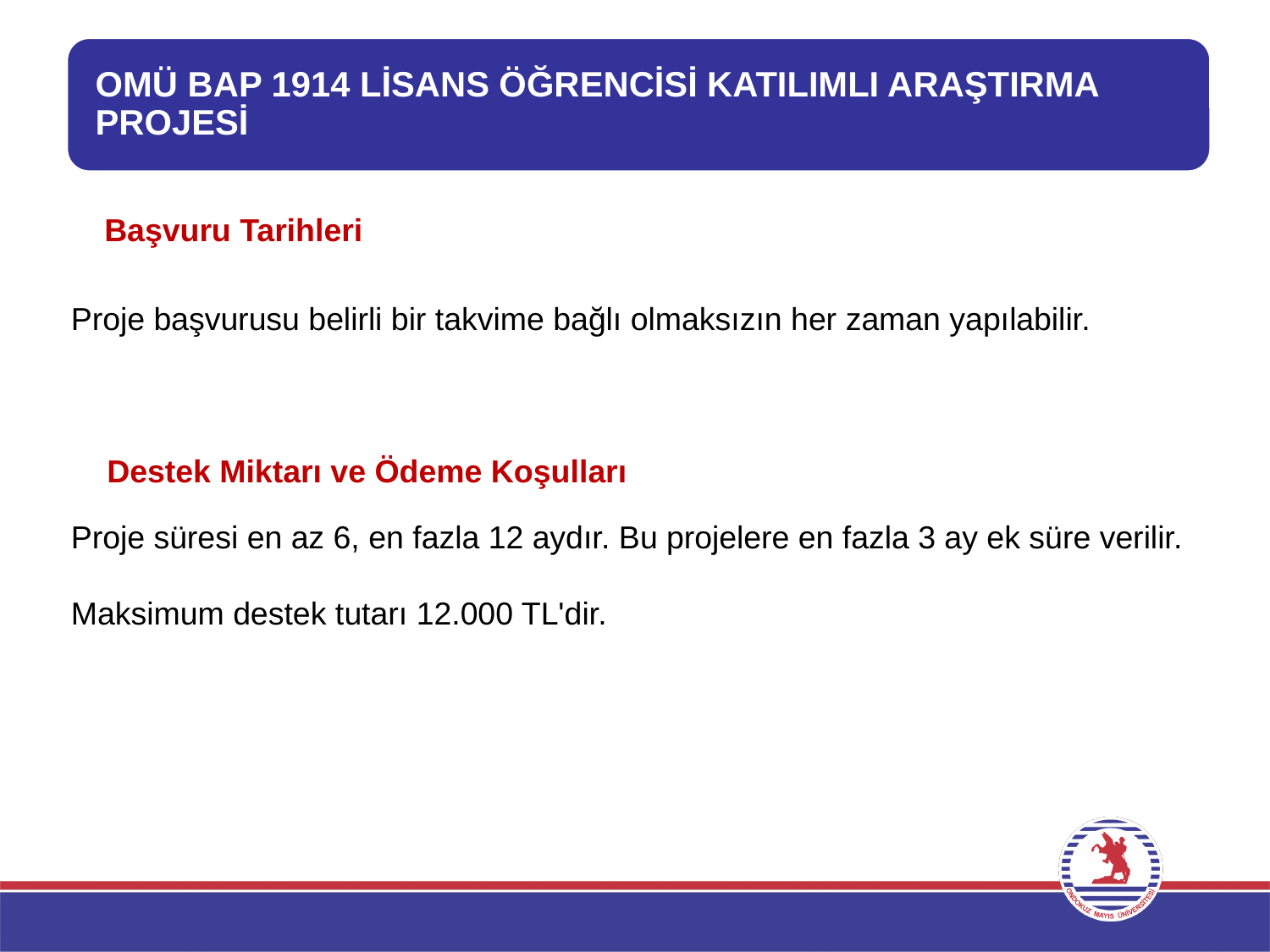

OMÜ BAP 1914 LİSANS ÖĞRENCİSİ KATILIMLI ARAŞTIRMA PROJESİ
Başvuru Tarihleri
Proje başvurusu belirli bir takvime bağlı olmaksızın her zaman yapılabilir.
Destek Miktarı ve Ödeme Koşulları
Proje süresi en az 6, en fazla 12 aydır. Bu projelere en fazla 3 ay ek süre verilir.

Maksimum destek tutarı 12.000 TL'dir.